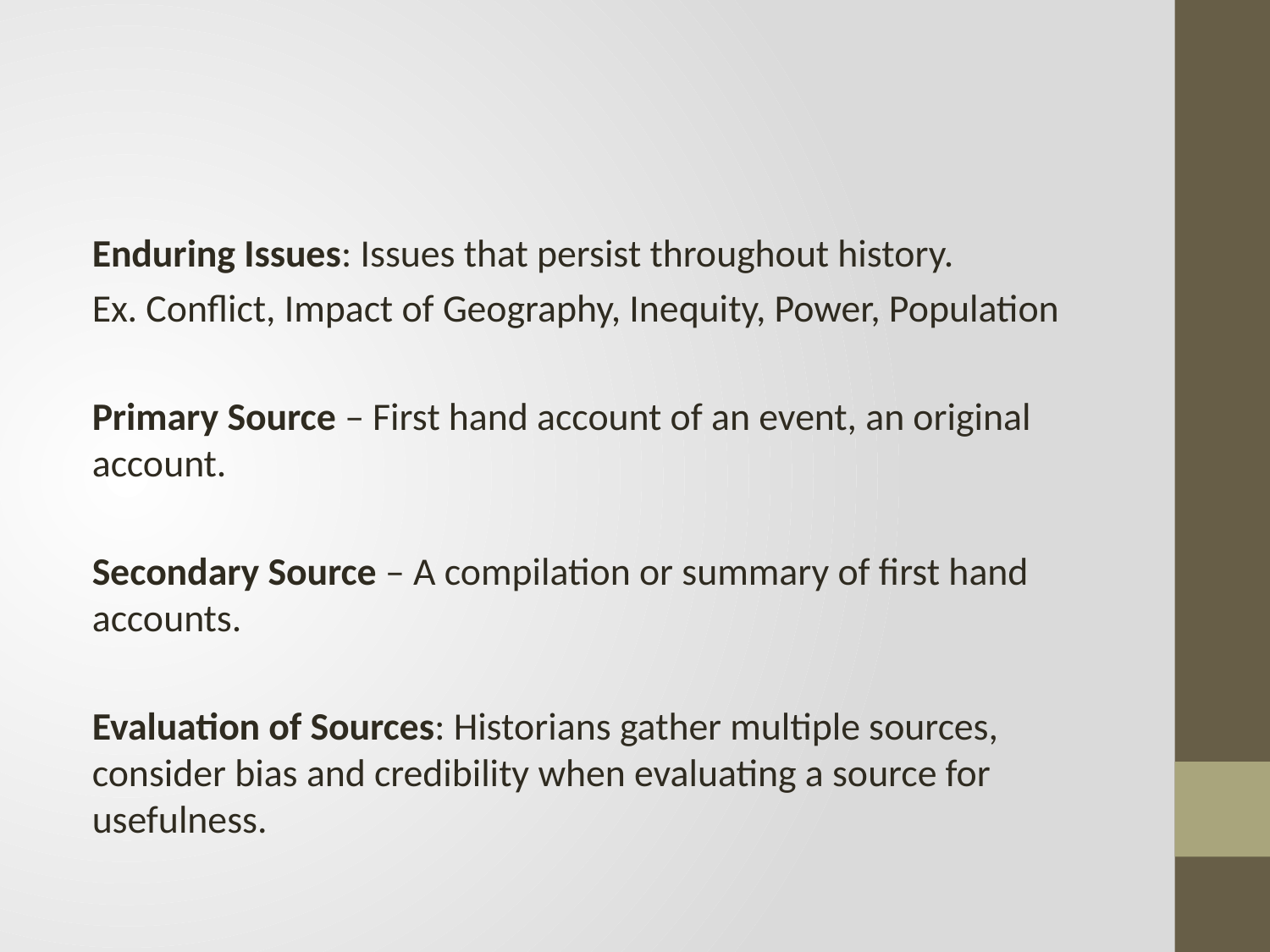

#
Enduring Issues: Issues that persist throughout history.
Ex. Conflict, Impact of Geography, Inequity, Power, Population

Primary Source – First hand account of an event, an original account.

Secondary Source – A compilation or summary of first hand accounts.

Evaluation of Sources: Historians gather multiple sources, consider bias and credibility when evaluating a source for usefulness.